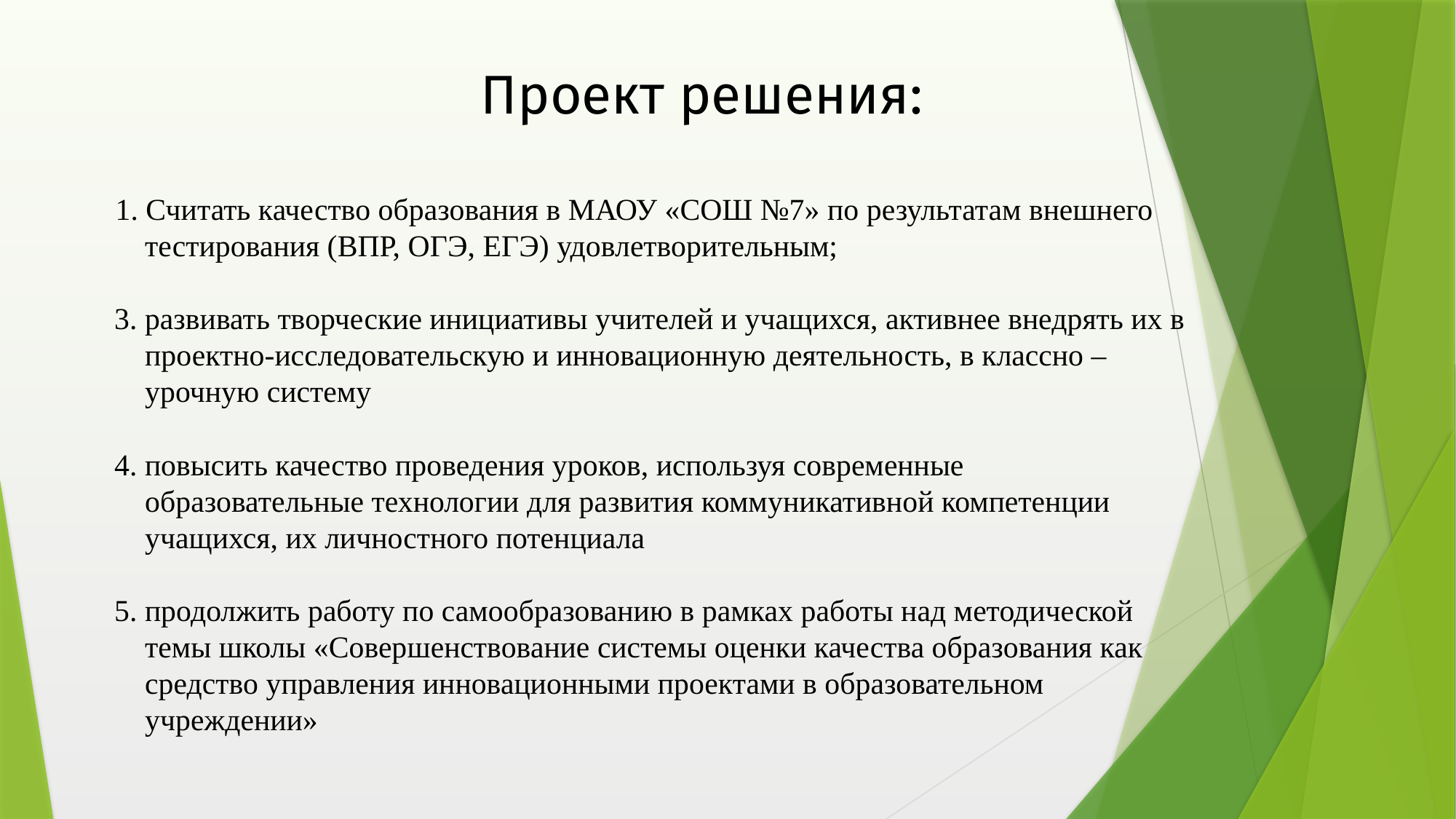

Проект решения:

   1. Считать качество образования в МАОУ «СОШ №7» по результатам внешнего
       тестирования (ВПР, ОГЭ, ЕГЭ) удовлетворительным;

   3. развивать творческие инициативы учителей и учащихся, активнее внедрять их в
       проектно-исследовательскую и инновационную деятельность, в классно –
       урочную систему

   4. повысить качество проведения уроков, используя современные
       образовательные технологии для развития коммуникативной компетенции
       учащихся, их личностного потенциала

   5. продолжить работу по самообразованию в рамках работы над методической
       темы школы «Совершенствование системы оценки качества образования как
       средство управления инновационными проектами в образовательном
       учреждении»